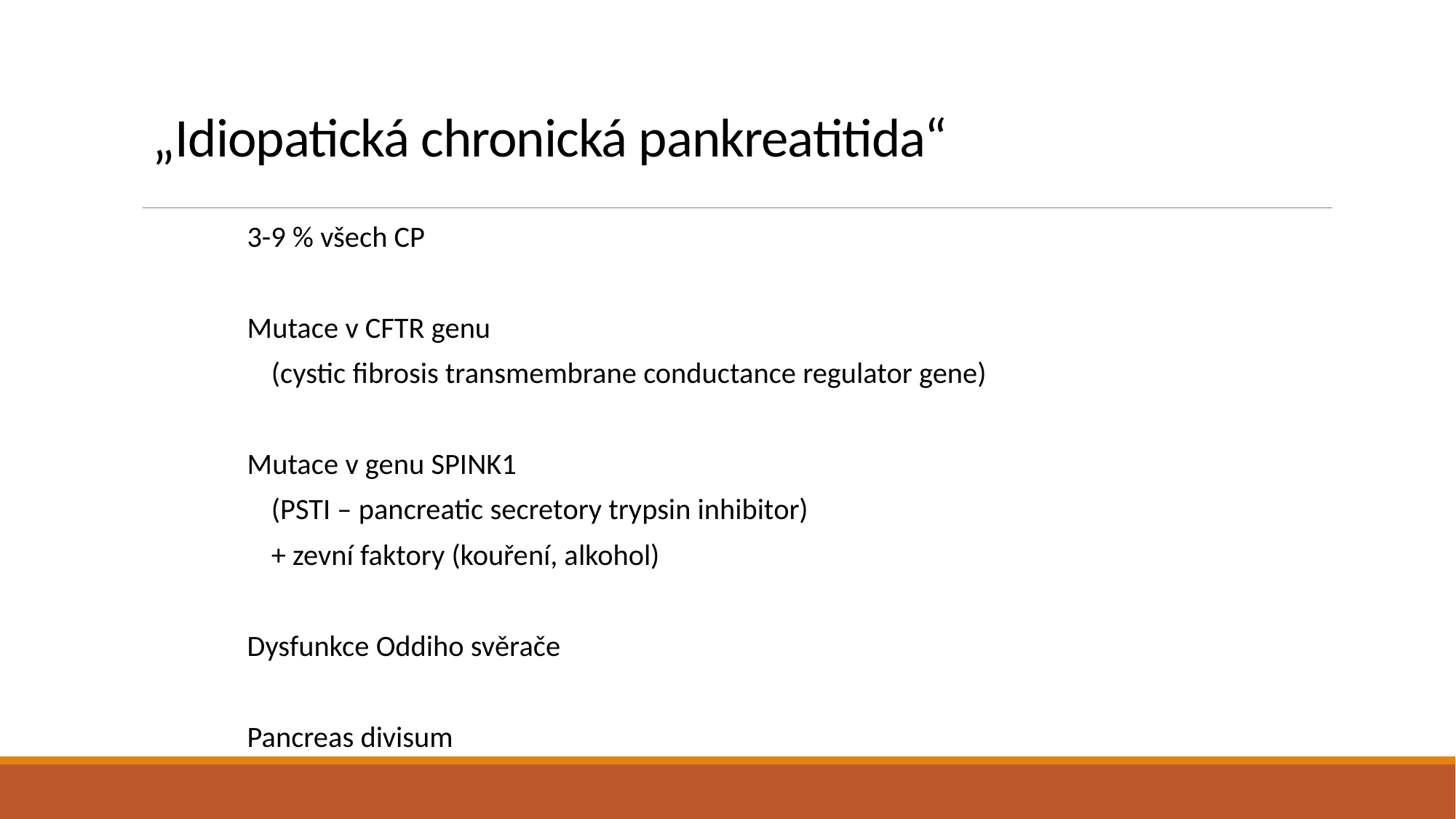

# „Idiopatická chronická pankreatitida“
3-9 % všech CP

Mutace v CFTR genu
     (cystic fibrosis transmembrane conductance regulator gene)

Mutace v genu SPINK1
     (PSTI – pancreatic secretory trypsin inhibitor)
     + zevní faktory (kouření, alkohol)

Dysfunkce Oddiho svěrače

Pancreas divisum